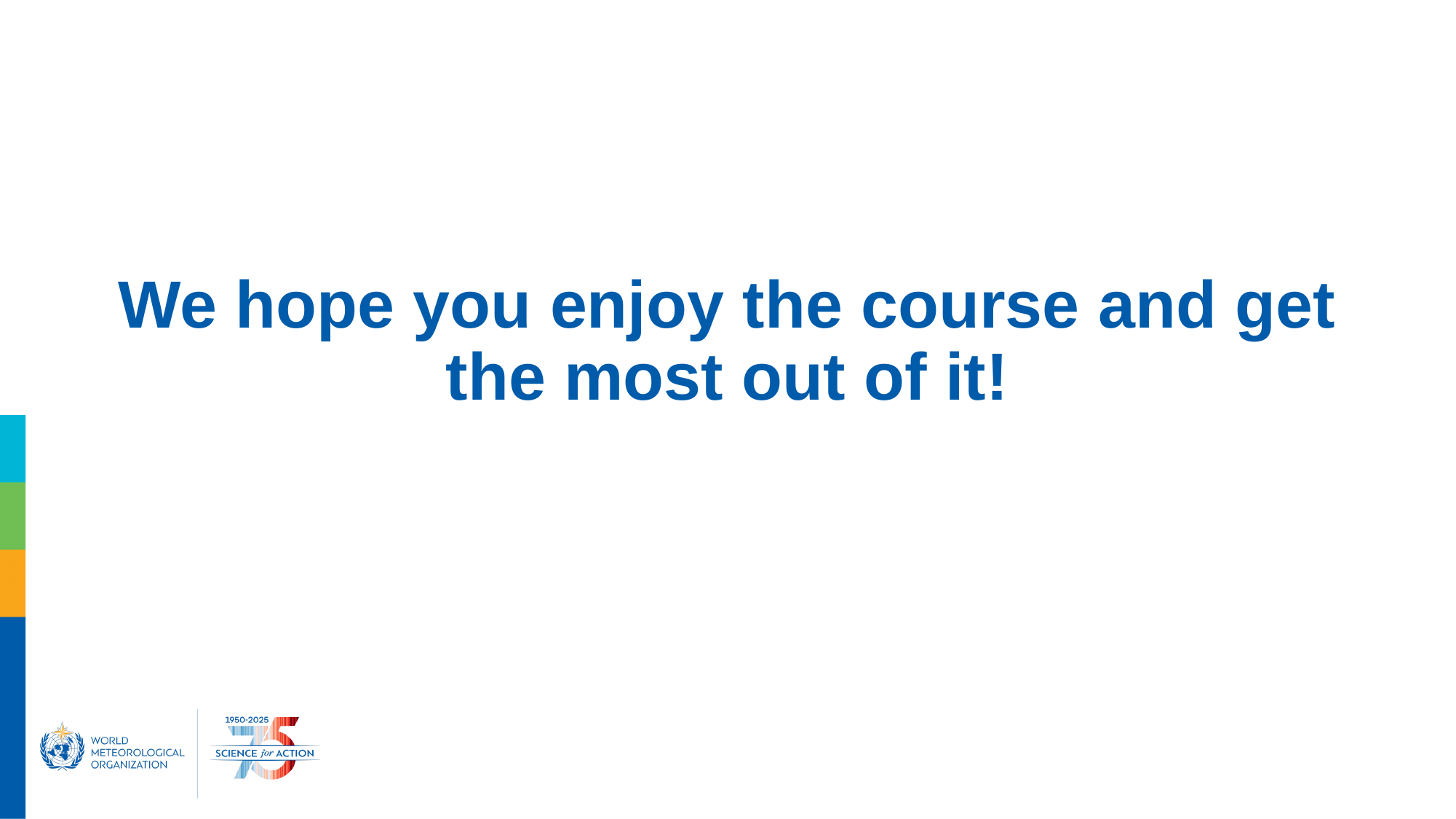

# We hope you enjoy the course and get the most out of it!